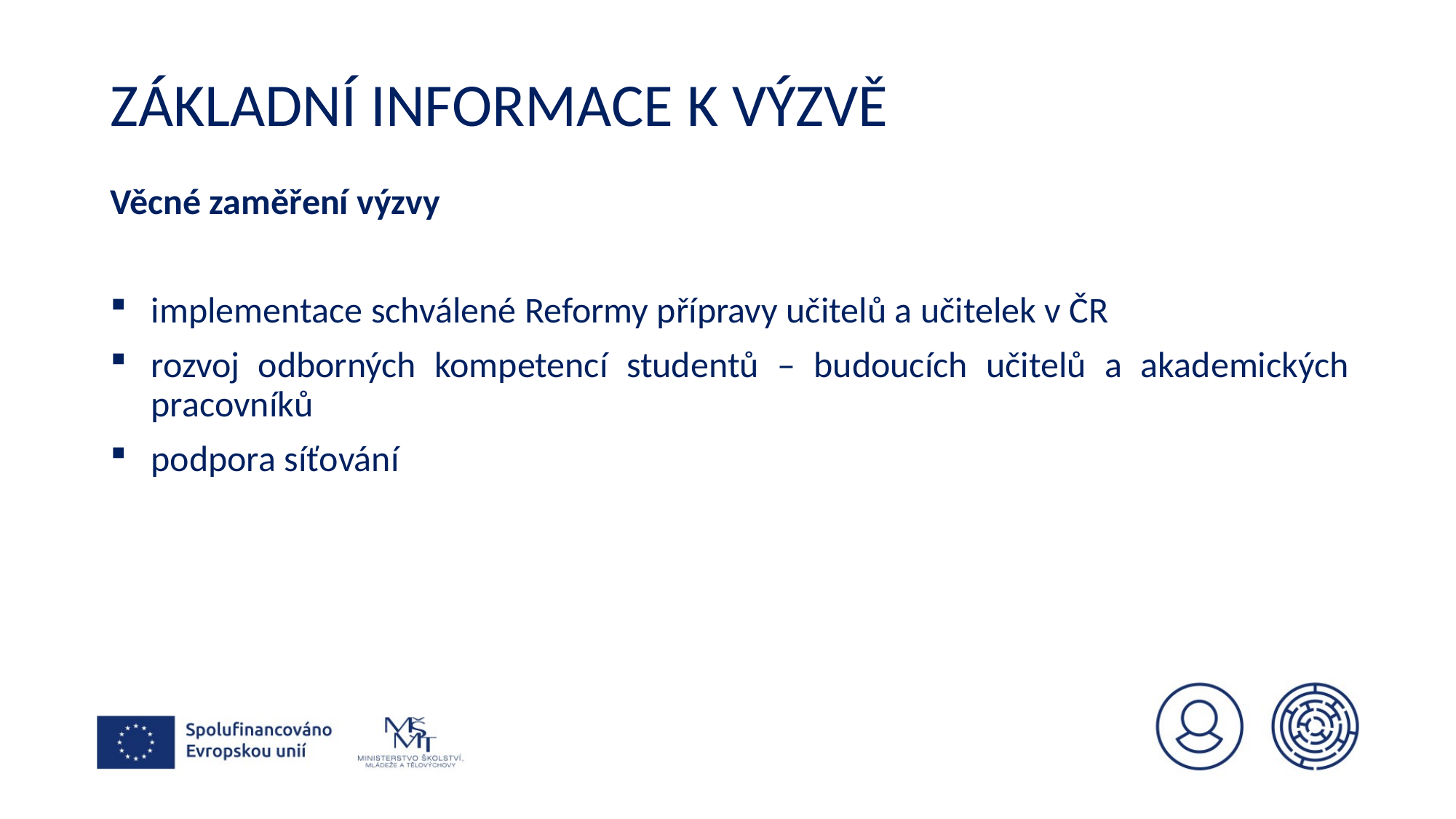

# Základní informace k výzvě
Věcné zaměření výzvy

implementace schválené Reformy přípravy učitelů a učitelek v ČR
rozvoj odborných kompetencí studentů – budoucích učitelů a akademických pracovníků
podpora síťování